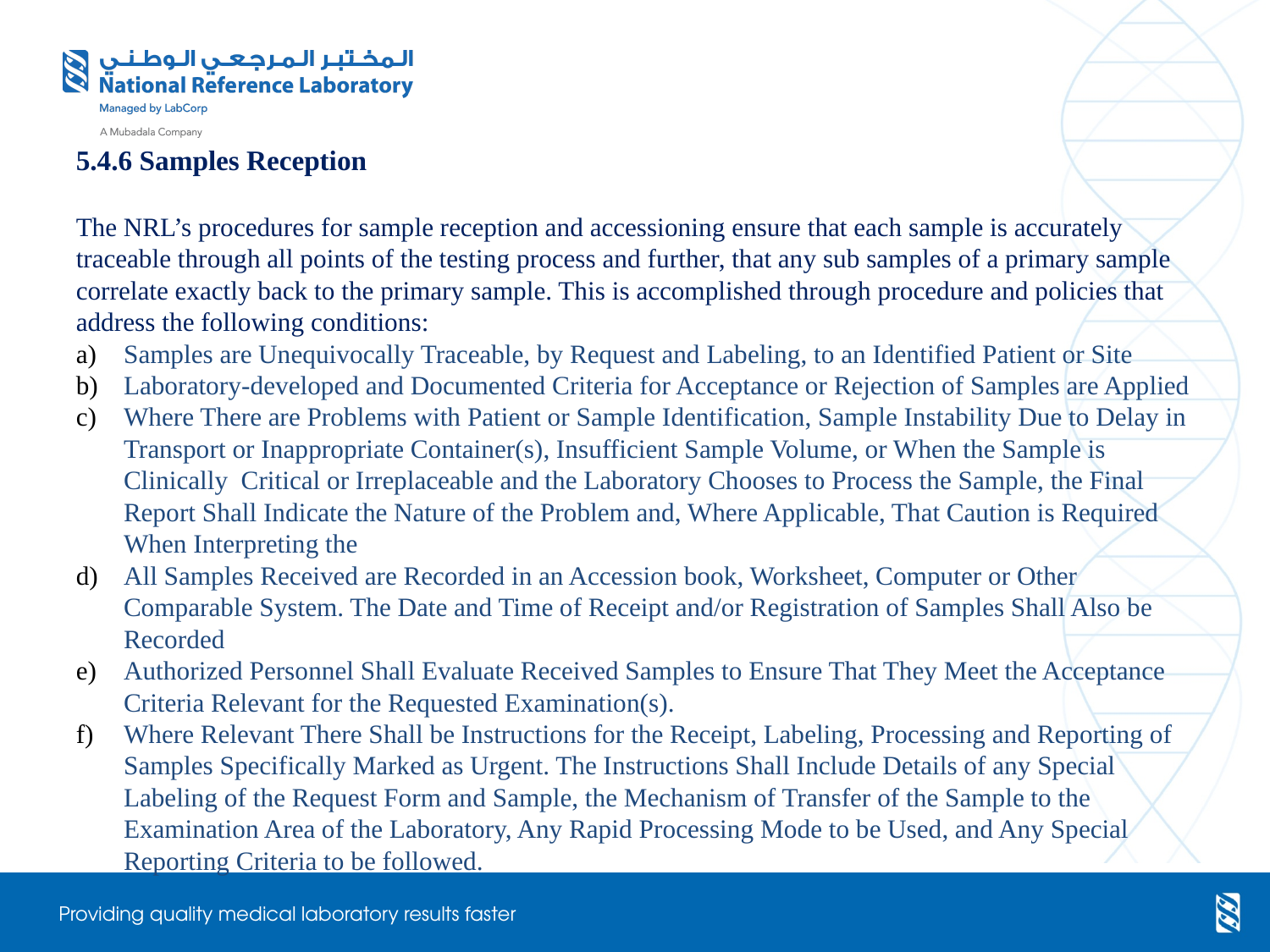

5.4.6 Samples Reception

The NRL’s procedures for sample reception and accessioning ensure that each sample is accurately traceable through all points of the testing process and further, that any sub samples of a primary sample correlate exactly back to the primary sample. This is accomplished through procedure and policies that address the following conditions:
Samples are Unequivocally Traceable, by Request and Labeling, to an Identified Patient or Site
Laboratory-developed and Documented Criteria for Acceptance or Rejection of Samples are Applied
Where There are Problems with Patient or Sample Identification, Sample Instability Due to Delay in Transport or Inappropriate Container(s), Insufficient Sample Volume, or When the Sample is Clinically  Critical or Irreplaceable and the Laboratory Chooses to Process the Sample, the Final Report Shall Indicate the Nature of the Problem and, Where Applicable, That Caution is Required When Interpreting the
All Samples Received are Recorded in an Accession book, Worksheet, Computer or Other Comparable System. The Date and Time of Receipt and/or Registration of Samples Shall Also be Recorded
Authorized Personnel Shall Evaluate Received Samples to Ensure That They Meet the Acceptance Criteria Relevant for the Requested Examination(s).
Where Relevant There Shall be Instructions for the Receipt, Labeling, Processing and Reporting of Samples Specifically Marked as Urgent. The Instructions Shall Include Details of any Special Labeling of the Request Form and Sample, the Mechanism of Transfer of the Sample to the Examination Area of the Laboratory, Any Rapid Processing Mode to be Used, and Any Special Reporting Criteria to be followed.